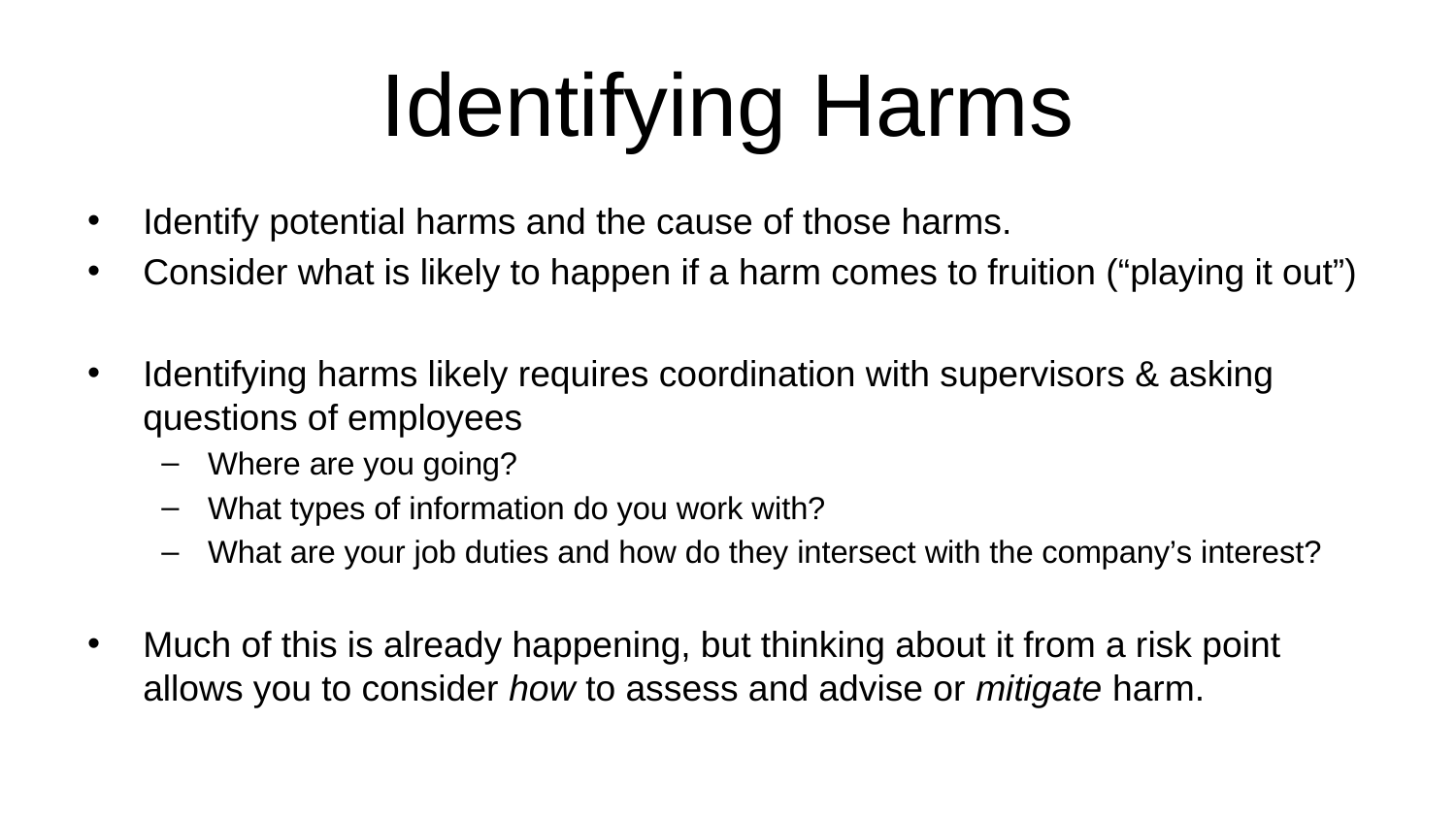

# Identifying Harms
Identify potential harms and the cause of those harms.
Consider what is likely to happen if a harm comes to fruition (“playing it out”)

Identifying harms likely requires coordination with supervisors & asking questions of employees
Where are you going?
What types of information do you work with?
What are your job duties and how do they intersect with the company’s interest?

Much of this is already happening, but thinking about it from a risk point allows you to consider how to assess and advise or mitigate harm.